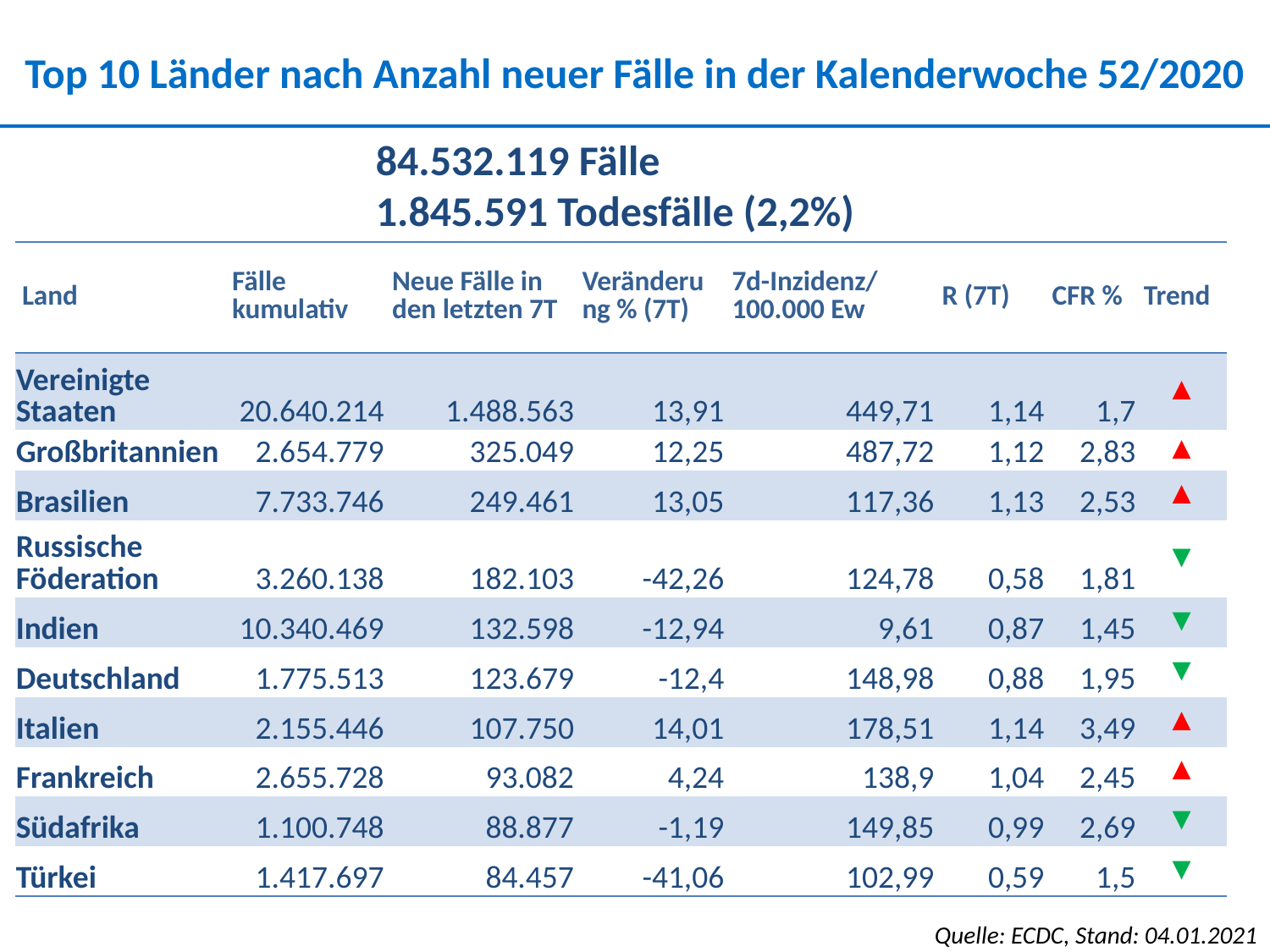

Top 10 Länder nach Anzahl neuer Fälle in der Kalenderwoche 52/2020
84.532.119 Fälle
1.845.591 Todesfälle (2,2%)
| Land | Fälle kumulativ | Neue Fälle in den letzten 7T | Veränderung % (7T) | 7d-Inzidenz/ 100.000 Ew | R (7T) | CFR % | Trend |
| --- | --- | --- | --- | --- | --- | --- | --- |
| Vereinigte Staaten | 20.640.214 | 1.488.563 | 13,91 | 449,71 | 1,14 | 1,7 | ▲ |
| Großbritannien | 2.654.779 | 325.049 | 12,25 | 487,72 | 1,12 | 2,83 | ▲ |
| Brasilien | 7.733.746 | 249.461 | 13,05 | 117,36 | 1,13 | 2,53 | ▲ |
| Russische Föderation | 3.260.138 | 182.103 | -42,26 | 124,78 | 0,58 | 1,81 | ▼ |
| Indien | 10.340.469 | 132.598 | -12,94 | 9,61 | 0,87 | 1,45 | ▼ |
| Deutschland | 1.775.513 | 123.679 | -12,4 | 148,98 | 0,88 | 1,95 | ▼ |
| Italien | 2.155.446 | 107.750 | 14,01 | 178,51 | 1,14 | 3,49 | ▲ |
| Frankreich | 2.655.728 | 93.082 | 4,24 | 138,9 | 1,04 | 2,45 | ▲ |
| Südafrika | 1.100.748 | 88.877 | -1,19 | 149,85 | 0,99 | 2,69 | ▼ |
| Türkei | 1.417.697 | 84.457 | -41,06 | 102,99 | 0,59 | 1,5 | ▼ |
Quelle: ECDC, Stand: 04.01.2021